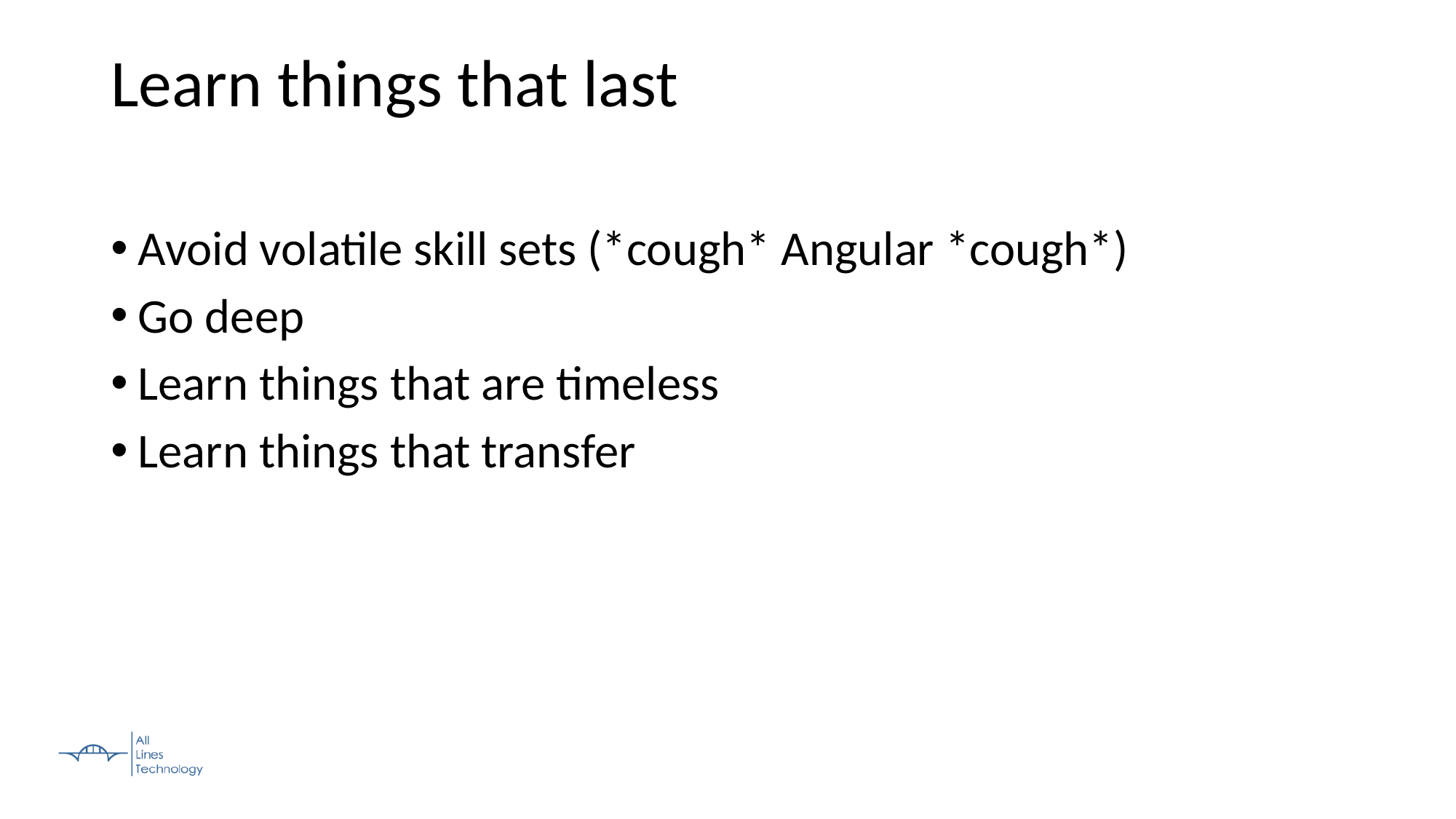

Learn things that last
Avoid volatile skill sets (*cough* Angular *cough*)
Go deep
Learn things that are timeless
Learn things that transfer